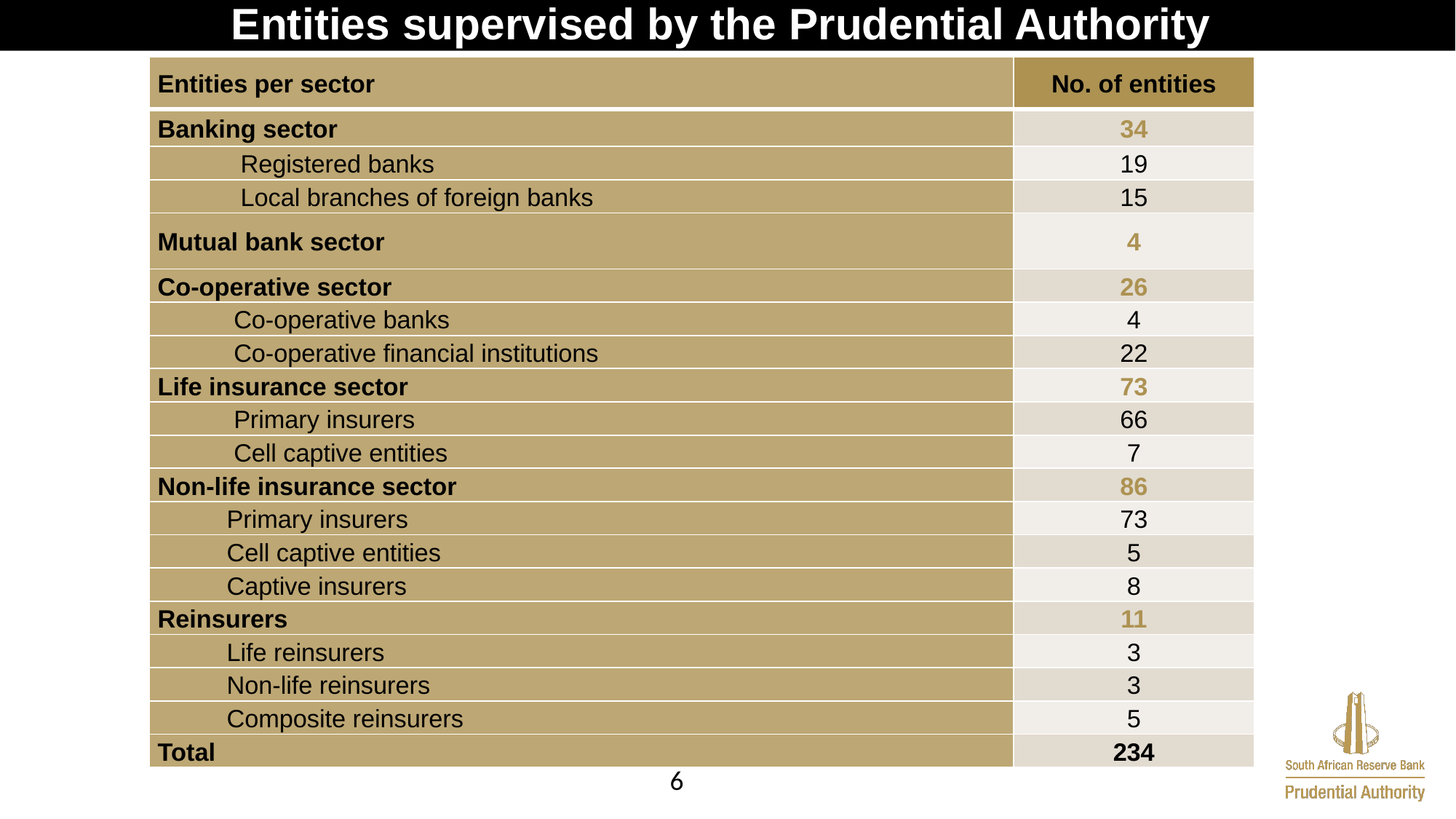

# Entities supervised by the Prudential Authority
| Entities per sector | No. of entities |
| --- | --- |
| Banking sector | 34 |
| Registered banks | 19 |
| Local branches of foreign banks | 15 |
| Mutual bank sector | 4 |
| Co-operative sector | 26 |
| Co-operative banks | 4 |
| Co-operative financial institutions | 22 |
| Life insurance sector | 73 |
| Primary insurers | 66 |
| Cell captive entities | 7 |
| Non-life insurance sector | 86 |
| Primary insurers | 73 |
| Cell captive entities | 5 |
| Captive insurers | 8 |
| Reinsurers | 11 |
| Life reinsurers | 3 |
| Non-life reinsurers | 3 |
| Composite reinsurers | 5 |
| Total | 234 |